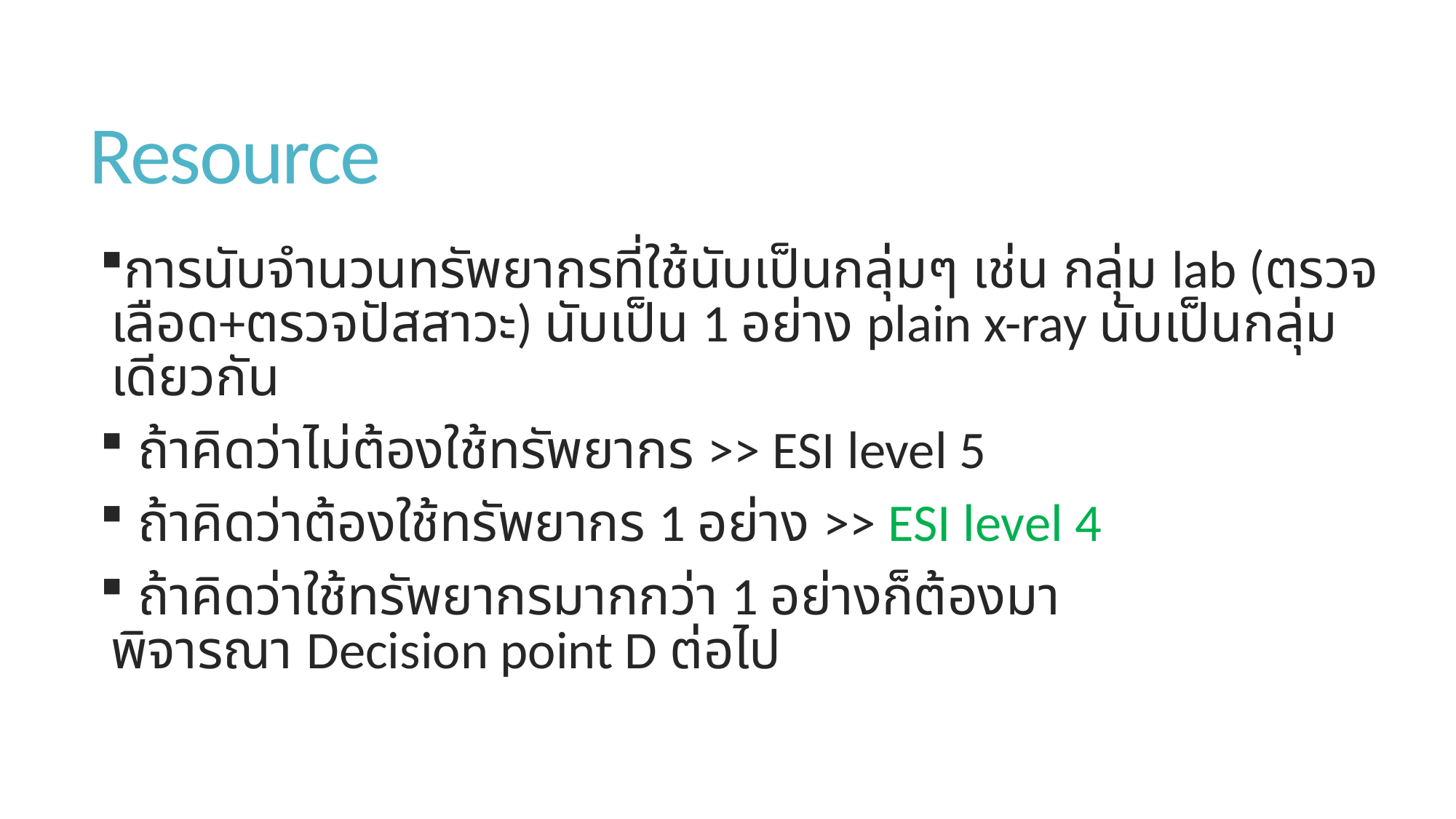

# Resource
การนับจำนวนทรัพยากรที่ใช้นับเป็นกลุ่มๆ เช่น กลุ่ม lab (ตรวจเลือด+ตรวจปัสสาวะ) นับเป็น 1 อย่าง plain x-ray นับเป็นกลุ่มเดียวกัน
 ถ้าคิดว่าไม่ต้องใช้ทรัพยากร >> ESI level 5
 ถ้าคิดว่าต้องใช้ทรัพยากร 1 อย่าง >> ESI level 4
 ถ้าคิดว่าใช้ทรัพยากรมากกว่า 1 อย่างก็ต้องมาพิจารณา Decision point D ต่อไป